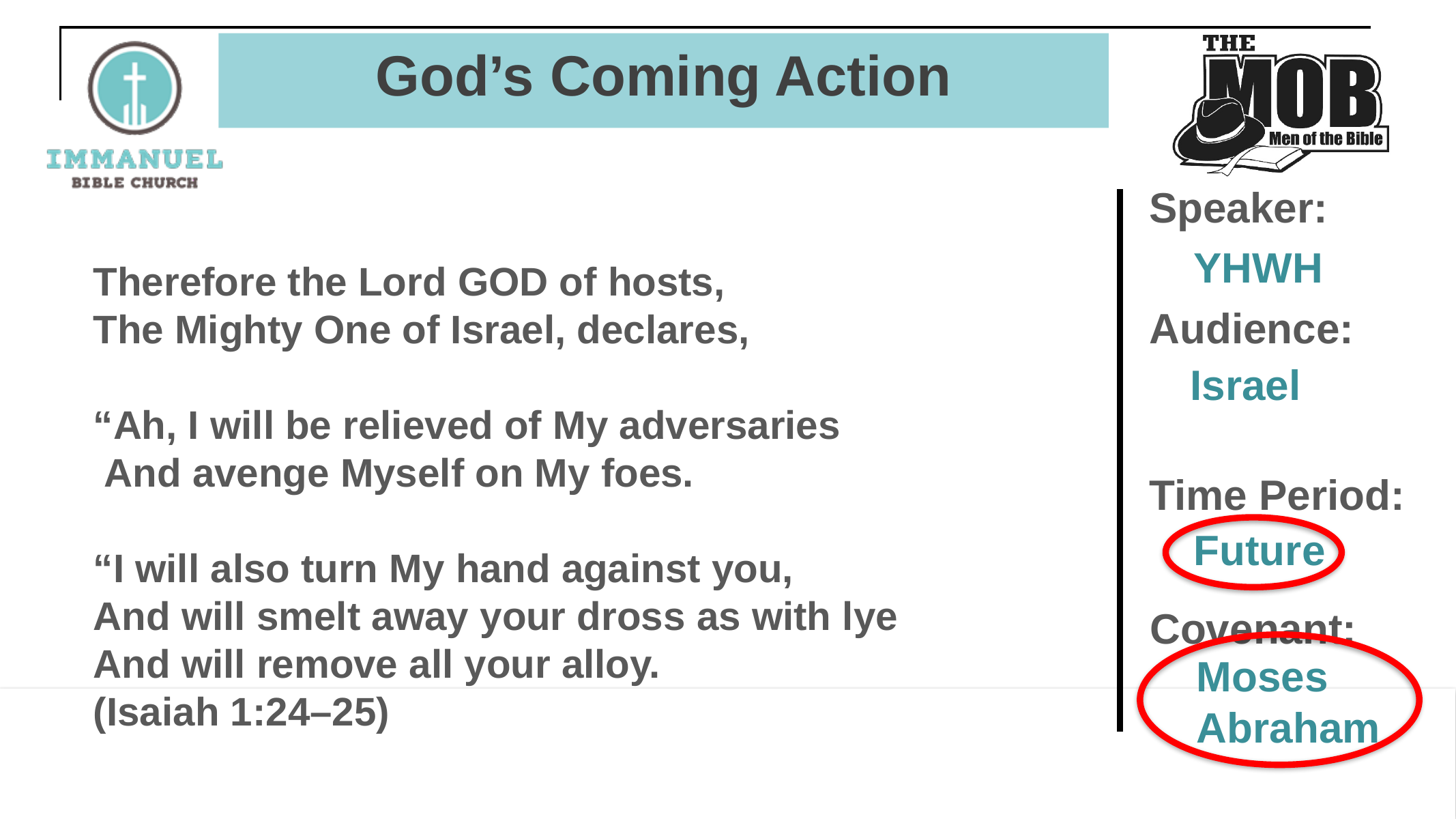

# God’s Coming Action
Speaker:
YHWH
Therefore the Lord God of hosts,
The Mighty One of Israel, declares,

“Ah, I will be relieved of My adversaries
 And avenge Myself on My foes.

“I will also turn My hand against you,
And will smelt away your dross as with lye
And will remove all your alloy.
(Isaiah 1:24–25)
Audience:
Israel
Time Period:

Future
Covenant:

Moses
Abraham